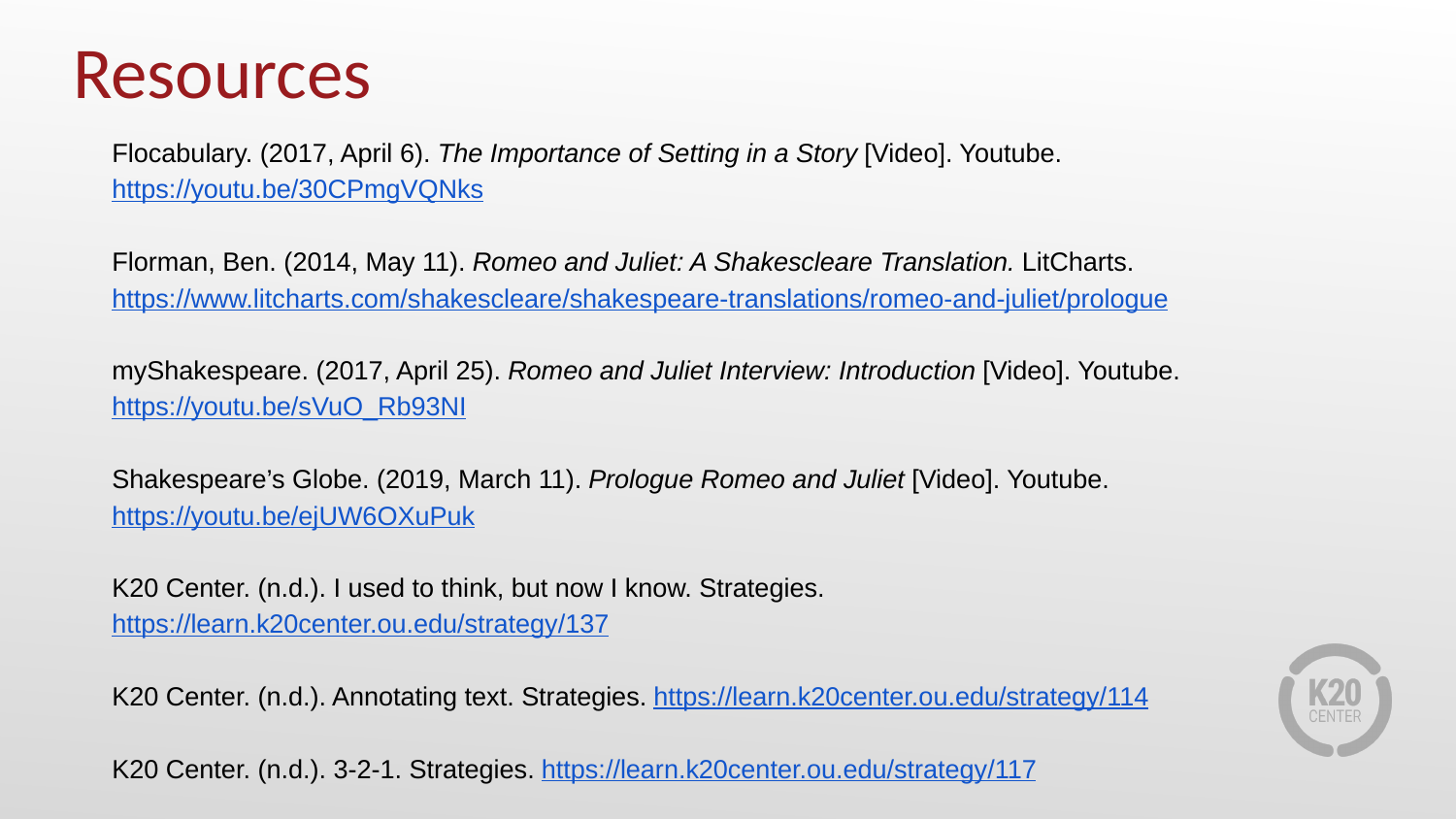

# Resources

Flocabulary. (2017, April 6). The Importance of Setting in a Story [Video]. Youtube.
https://youtu.be/30CPmgVQNks

Florman, Ben. (2014, May 11). Romeo and Juliet: A Shakescleare Translation. LitCharts. https://www.litcharts.com/shakescleare/shakespeare-translations/romeo-and-juliet/prologue

myShakespeare. (2017, April 25). Romeo and Juliet Interview: Introduction [Video]. Youtube. https://youtu.be/sVuO_Rb93NI

Shakespeare’s Globe. (2019, March 11). Prologue Romeo and Juliet [Video]. Youtube.
https://youtu.be/ejUW6OXuPuk

K20 Center. (n.d.). I used to think, but now I know. Strategies. https://learn.k20center.ou.edu/strategy/137

K20 Center. (n.d.). Annotating text. Strategies. https://learn.k20center.ou.edu/strategy/114

K20 Center. (n.d.). 3-2-1. Strategies. https://learn.k20center.ou.edu/strategy/117